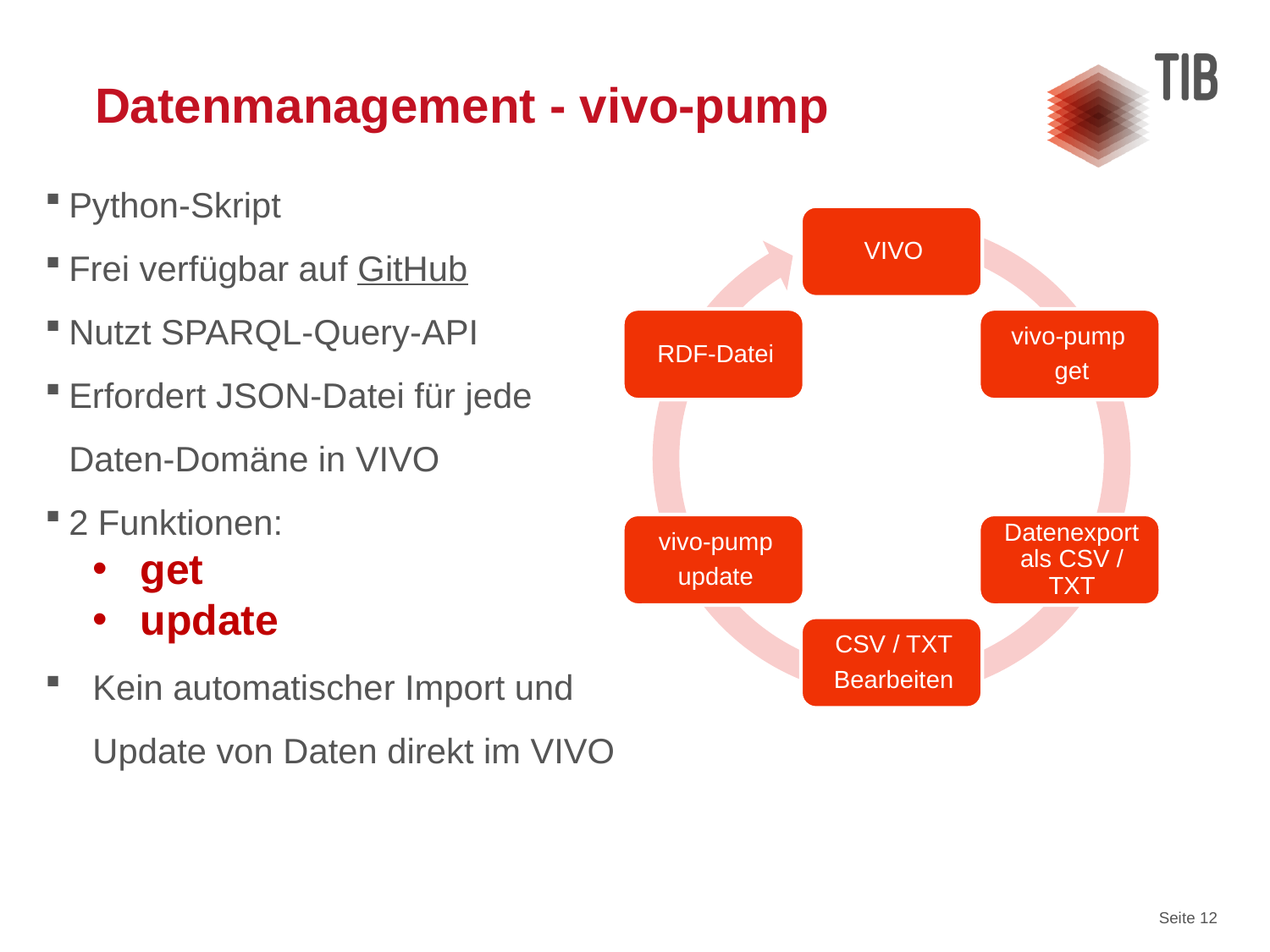

# Datenmanagement - vivo-pump

Python-Skript
Frei verfügbar auf GitHub
Nutzt SPARQL-Query-API
Erfordert JSON-Datei für jede Daten-Domäne in VIVO
2 Funktionen:
get
update
Kein automatischer Import und Update von Daten direkt im VIVO

VIVO
vivo-pump
get
Datenexport als CSV / TXT
CSV / TXT
Bearbeiten
vivo-pump
update
RDF-Datei